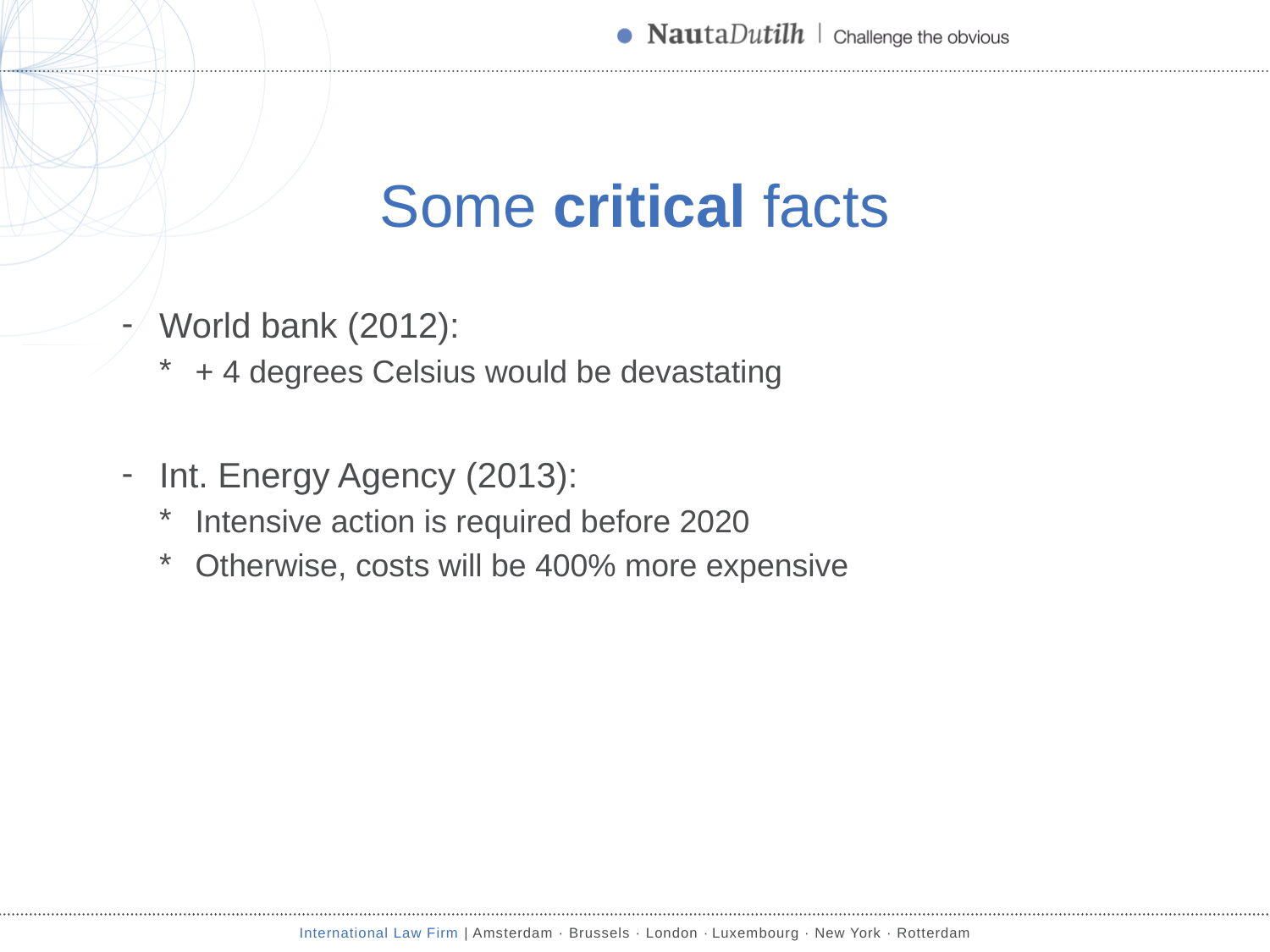

# Some critical facts
World bank (2012):
+ 4 degrees Celsius would be devastating

Int. Energy Agency (2013):
Intensive action is required before 2020
Otherwise, costs will be 400% more expensive